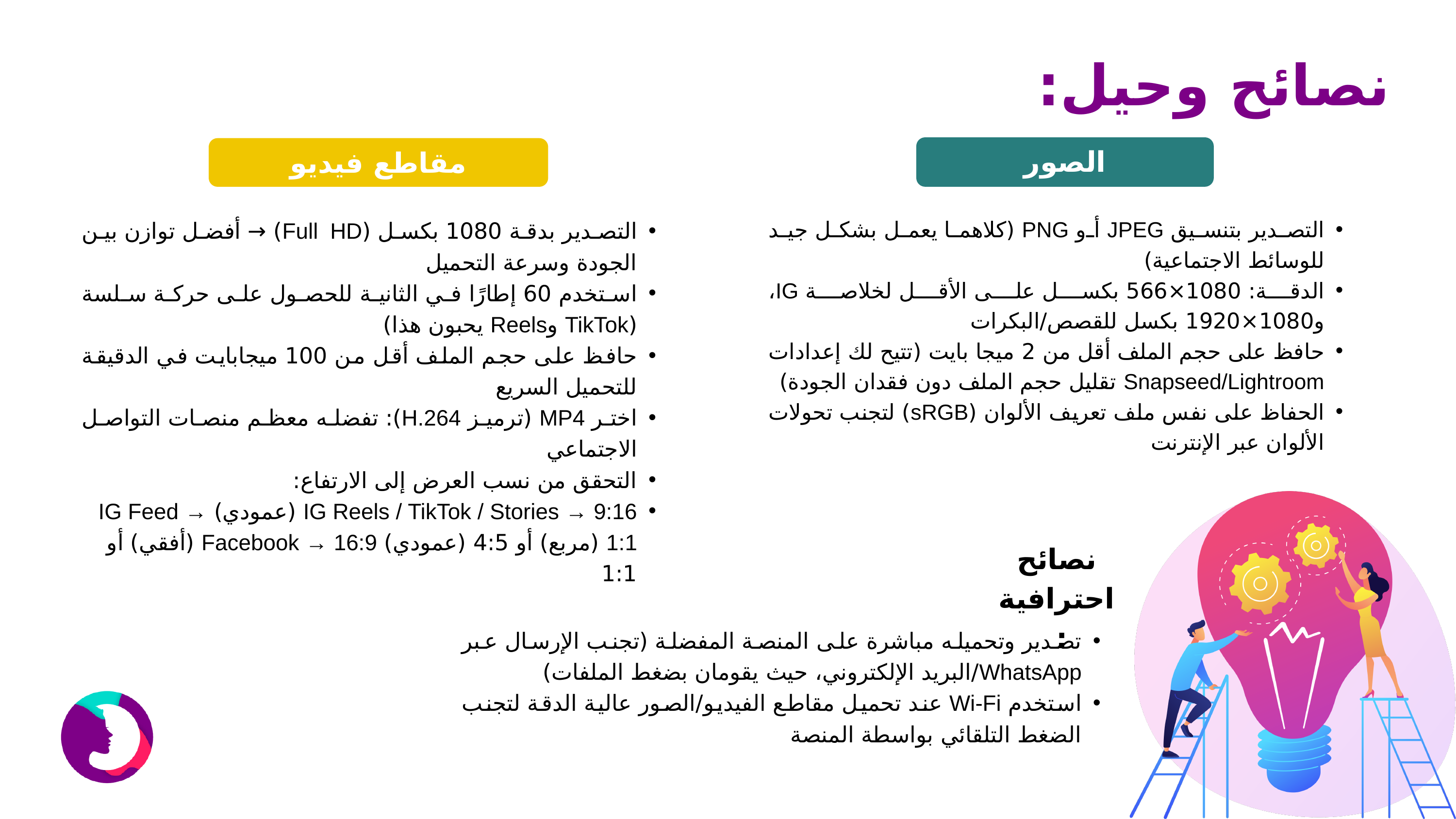

نصائح وحيل:

الصور

مقاطع فيديو
التصدير بتنسيق JPEG أو PNG (كلاهما يعمل بشكل جيد للوسائط الاجتماعية)
الدقة: 1080×566 بكسل على الأقل لخلاصة IG، و1080×1920 بكسل للقصص/البكرات
حافظ على حجم الملف أقل من 2 ميجا بايت (تتيح لك إعدادات Snapseed/Lightroom تقليل حجم الملف دون فقدان الجودة)
الحفاظ على نفس ملف تعريف الألوان (sRGB) لتجنب تحولات الألوان عبر الإنترنت
التصدير بدقة 1080 بكسل (Full HD) → أفضل توازن بين الجودة وسرعة التحميل
استخدم 60 إطارًا في الثانية للحصول على حركة سلسة (TikTok وReels يحبون هذا)
حافظ على حجم الملف أقل من 100 ميجابايت في الدقيقة للتحميل السريع
اختر MP4 (ترميز H.264): تفضله معظم منصات التواصل الاجتماعي
التحقق من نسب العرض إلى الارتفاع:
IG Reels / TikTok / Stories → 9:16 (عمودي) IG Feed → 1:1 (مربع) أو 4:5 (عمودي) Facebook → 16:9 (أفقي) أو 1:1

نصائح احترافية:
تصدير وتحميله مباشرة على المنصة المفضلة (تجنب الإرسال عبر WhatsApp/البريد الإلكتروني، حيث يقومان بضغط الملفات)
استخدم Wi-Fi عند تحميل مقاطع الفيديو/الصور عالية الدقة لتجنب الضغط التلقائي بواسطة المنصة